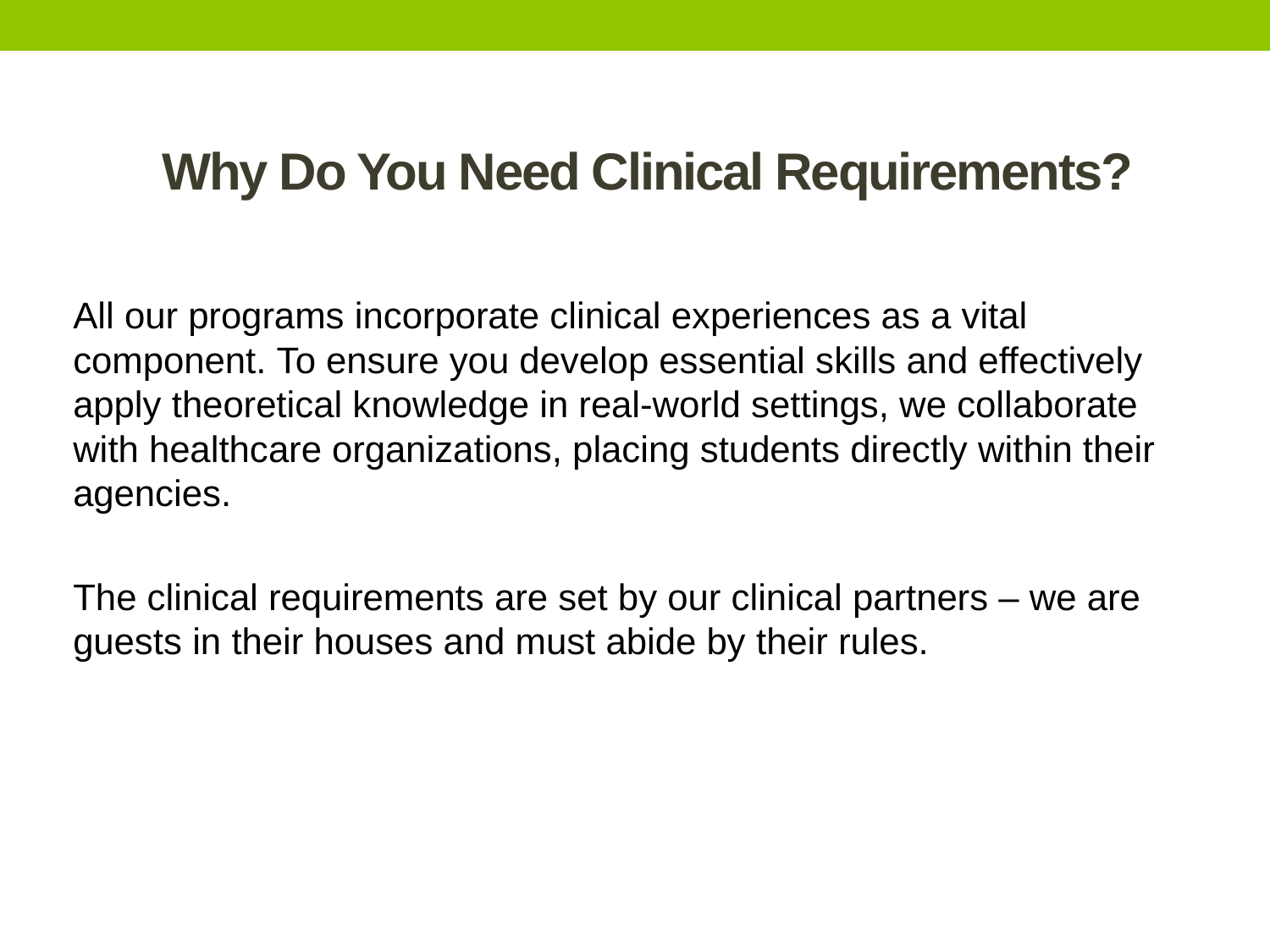

# Why Do You Need Clinical Requirements?
All our programs incorporate clinical experiences as a vital component. To ensure you develop essential skills and effectively apply theoretical knowledge in real-world settings, we collaborate with healthcare organizations, placing students directly within their agencies.

The clinical requirements are set by our clinical partners – we are guests in their houses and must abide by their rules.